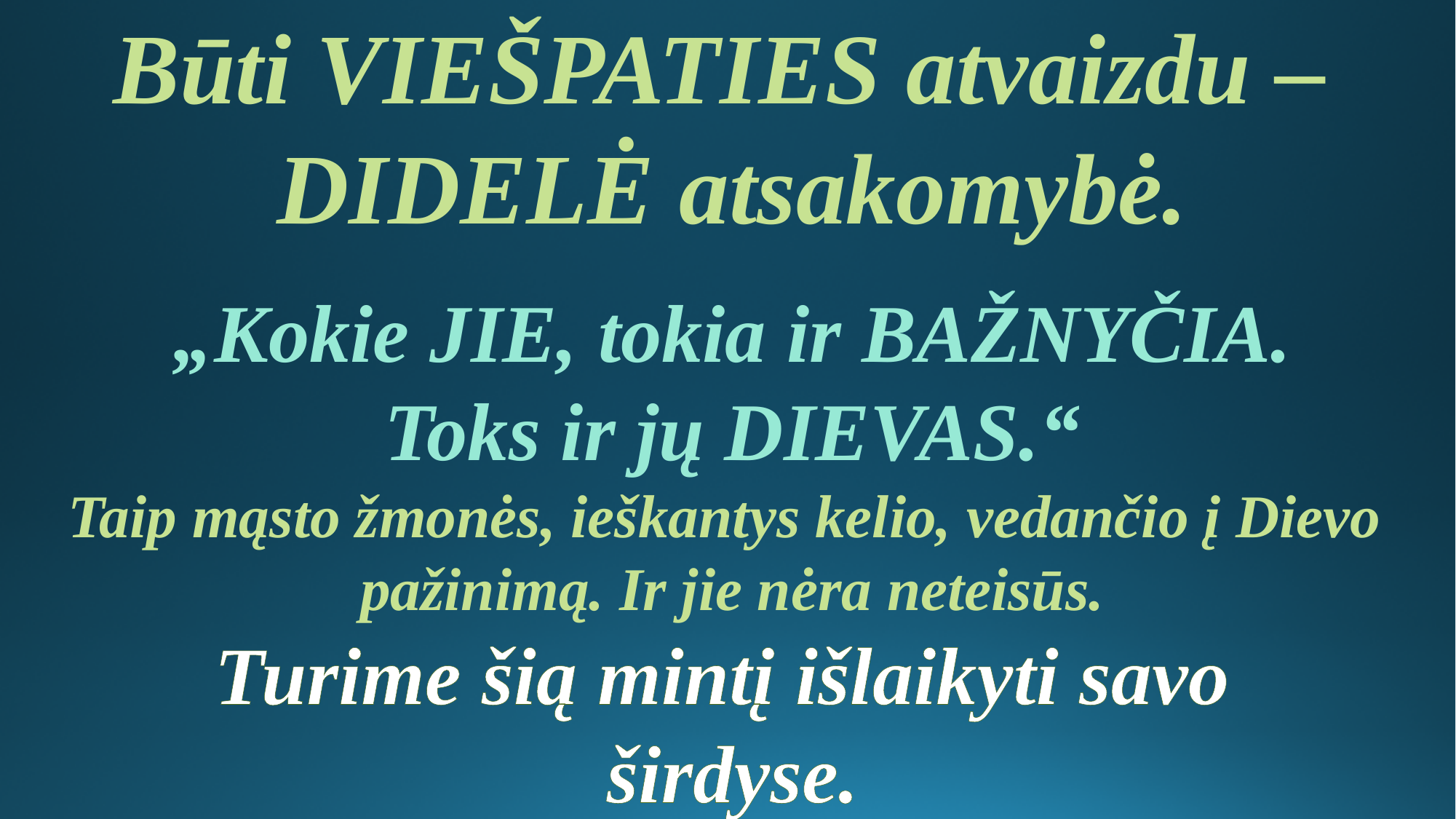

Būti VIEŠPATIES atvaizdu –
DIDELĖ atsakomybė.

„Kokie JIE, tokia ir BAŽNYČIA.
Toks ir jų DIEVAS.“
Taip mąsto žmonės, ieškantys kelio, vedančio į Dievo
pažinimą. Ir jie nėra neteisūs.
Turime šią mintį išlaikyti savo
širdyse.